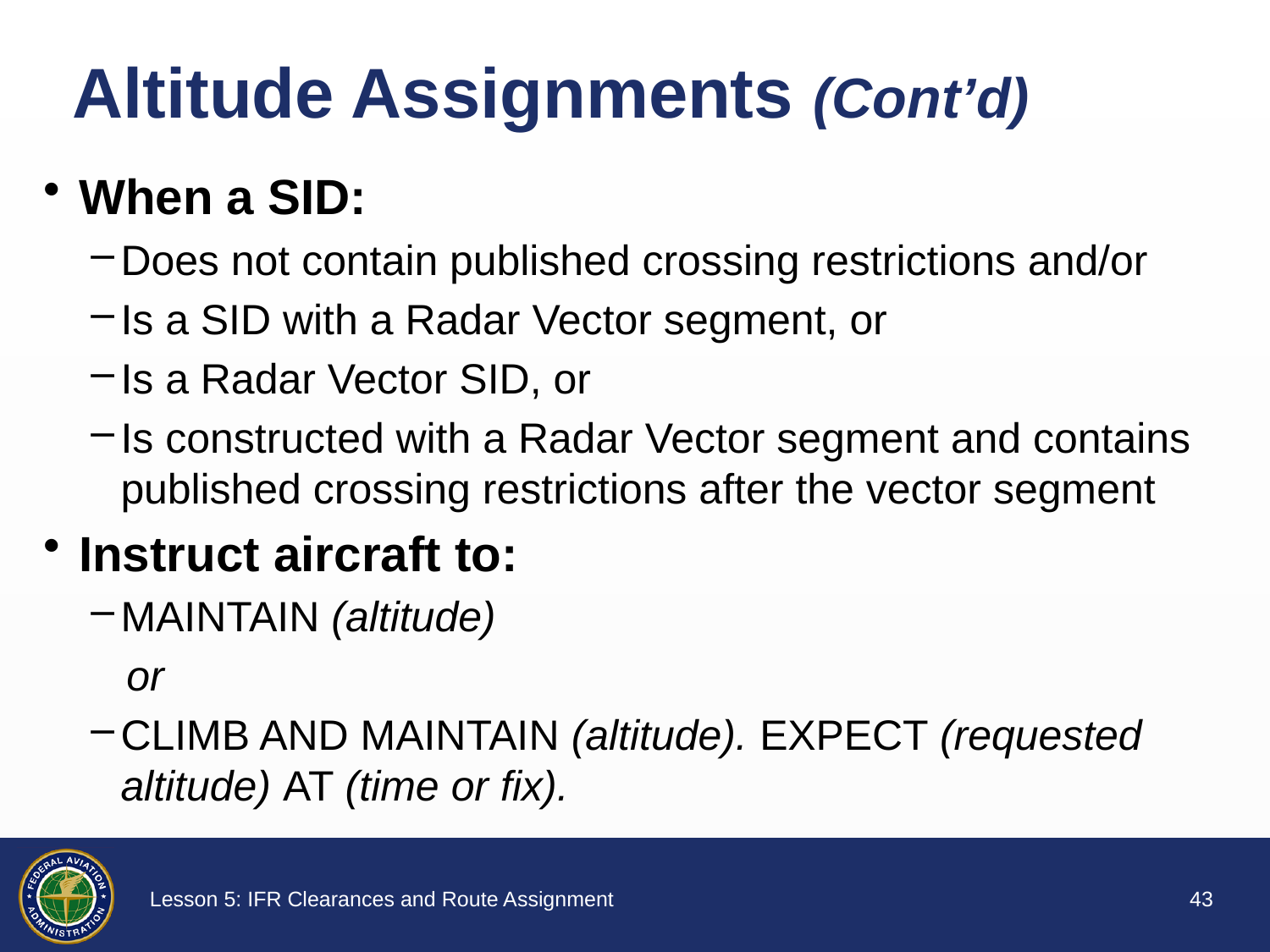

# Altitude Assignments (Cont’d)
When a SID:
Does not contain published crossing restrictions and/or
Is a SID with a Radar Vector segment, or
Is a Radar Vector SID, or
Is constructed with a Radar Vector segment and contains published crossing restrictions after the vector segment
Instruct aircraft to:
MAINTAIN (altitude)
   or
CLIMB AND MAINTAIN (altitude). EXPECT (requested altitude) AT (time or fix).